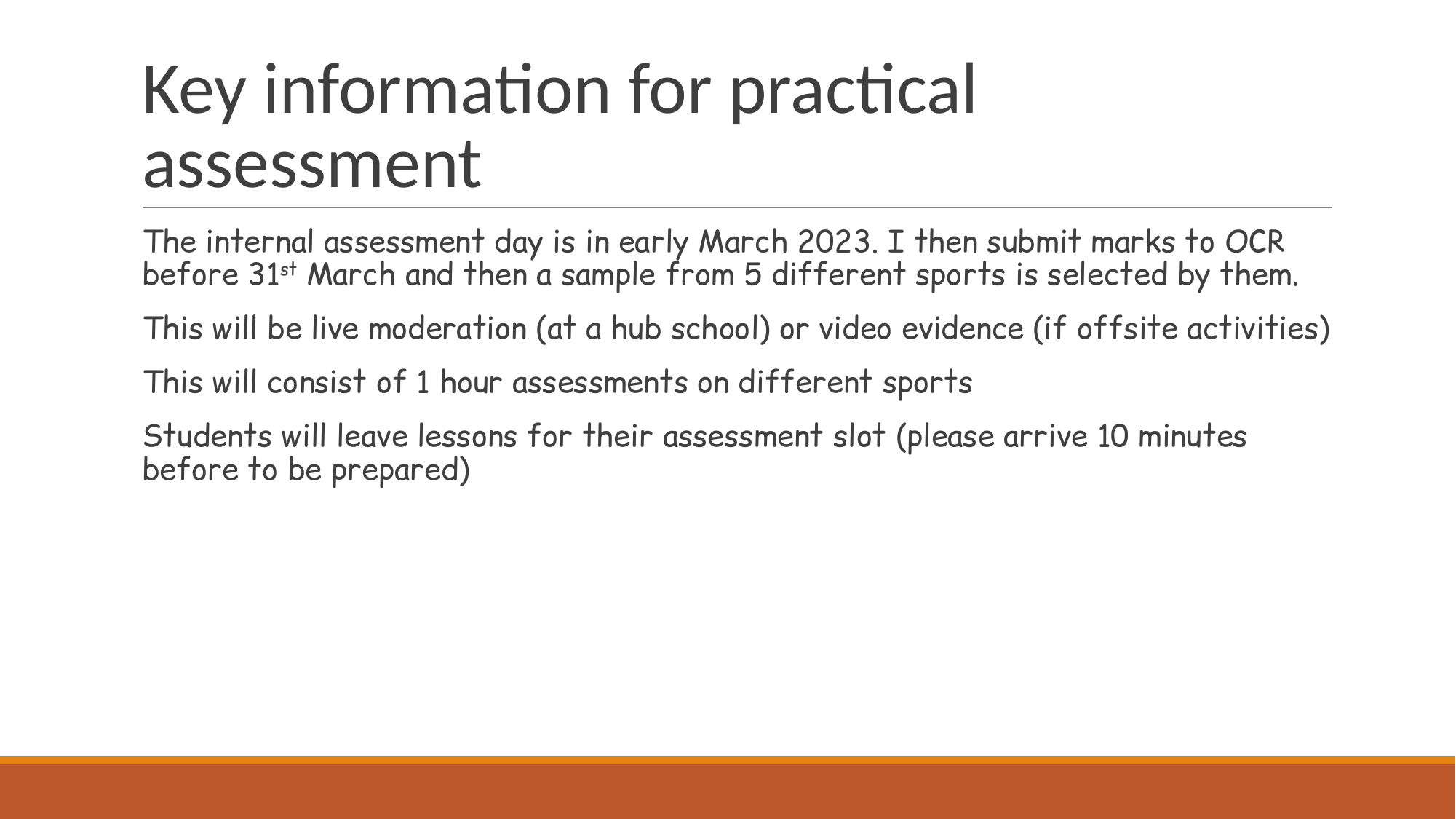

# Key information for practical assessment
The internal assessment day is in early March 2023. I then submit marks to OCR before 31st March and then a sample from 5 different sports is selected by them.
This will be live moderation (at a hub school) or video evidence (if offsite activities)
This will consist of 1 hour assessments on different sports
Students will leave lessons for their assessment slot (please arrive 10 minutes before to be prepared)